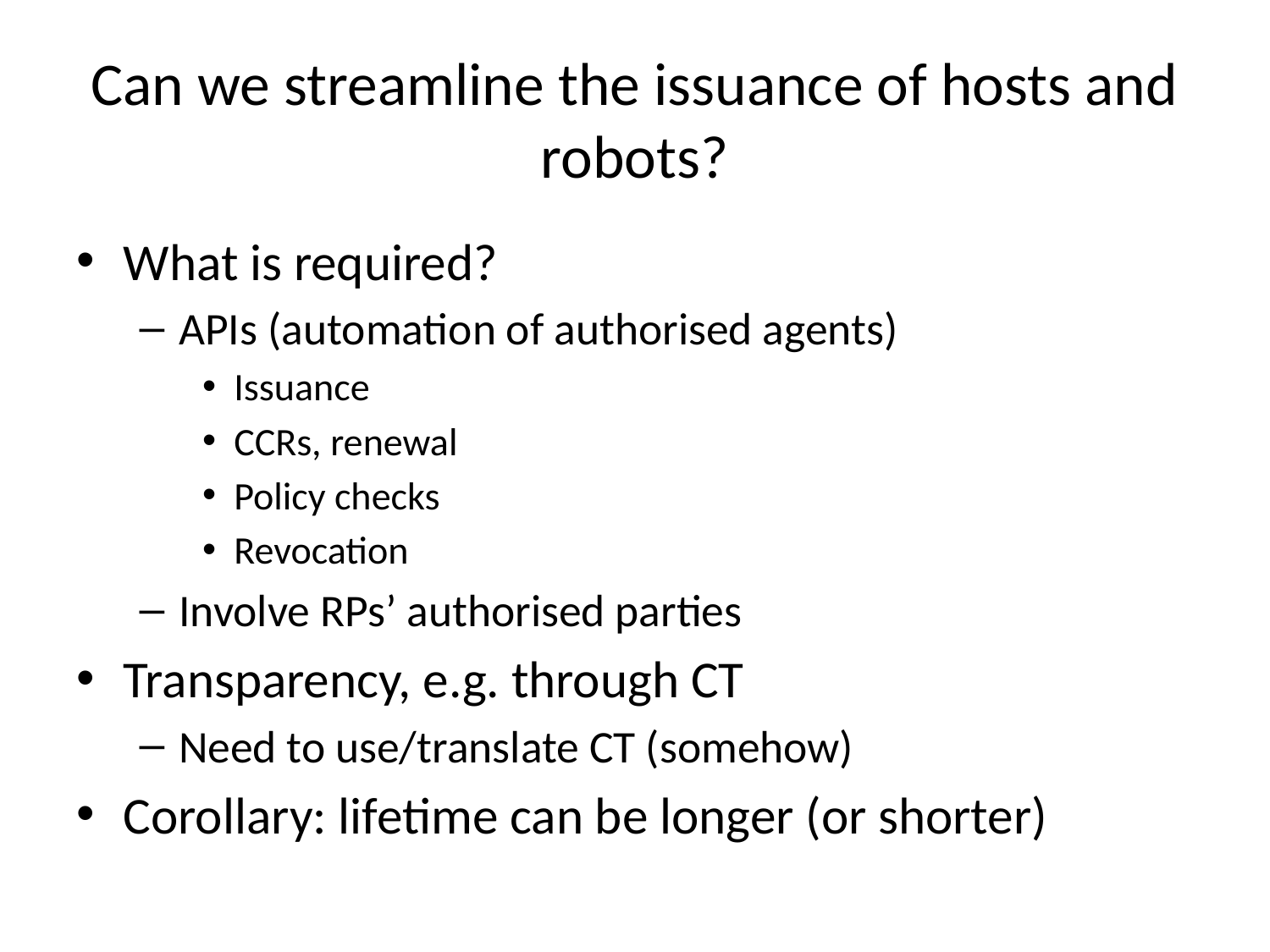

# Can we streamline the issuance of hosts and robots?
What is required?
APIs (automation of authorised agents)
Issuance
CCRs, renewal
Policy checks
Revocation
Involve RPs’ authorised parties
Transparency, e.g. through CT
Need to use/translate CT (somehow)
Corollary: lifetime can be longer (or shorter)